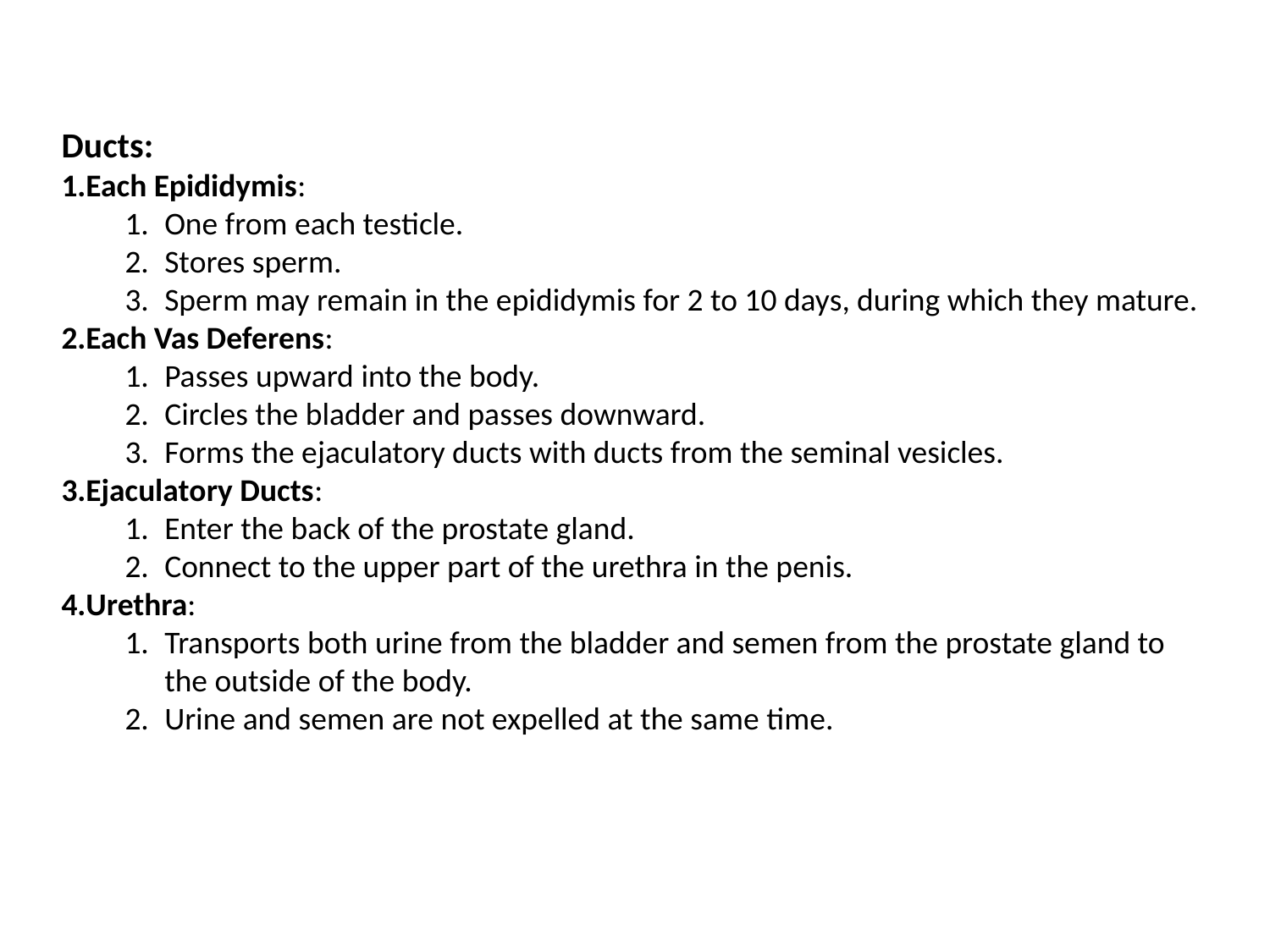

Ducts:
Each Epididymis:
One from each testicle.
Stores sperm.
Sperm may remain in the epididymis for 2 to 10 days, during which they mature.
Each Vas Deferens:
Passes upward into the body.
Circles the bladder and passes downward.
Forms the ejaculatory ducts with ducts from the seminal vesicles.
Ejaculatory Ducts:
Enter the back of the prostate gland.
Connect to the upper part of the urethra in the penis.
Urethra:
Transports both urine from the bladder and semen from the prostate gland to the outside of the body.
Urine and semen are not expelled at the same time.